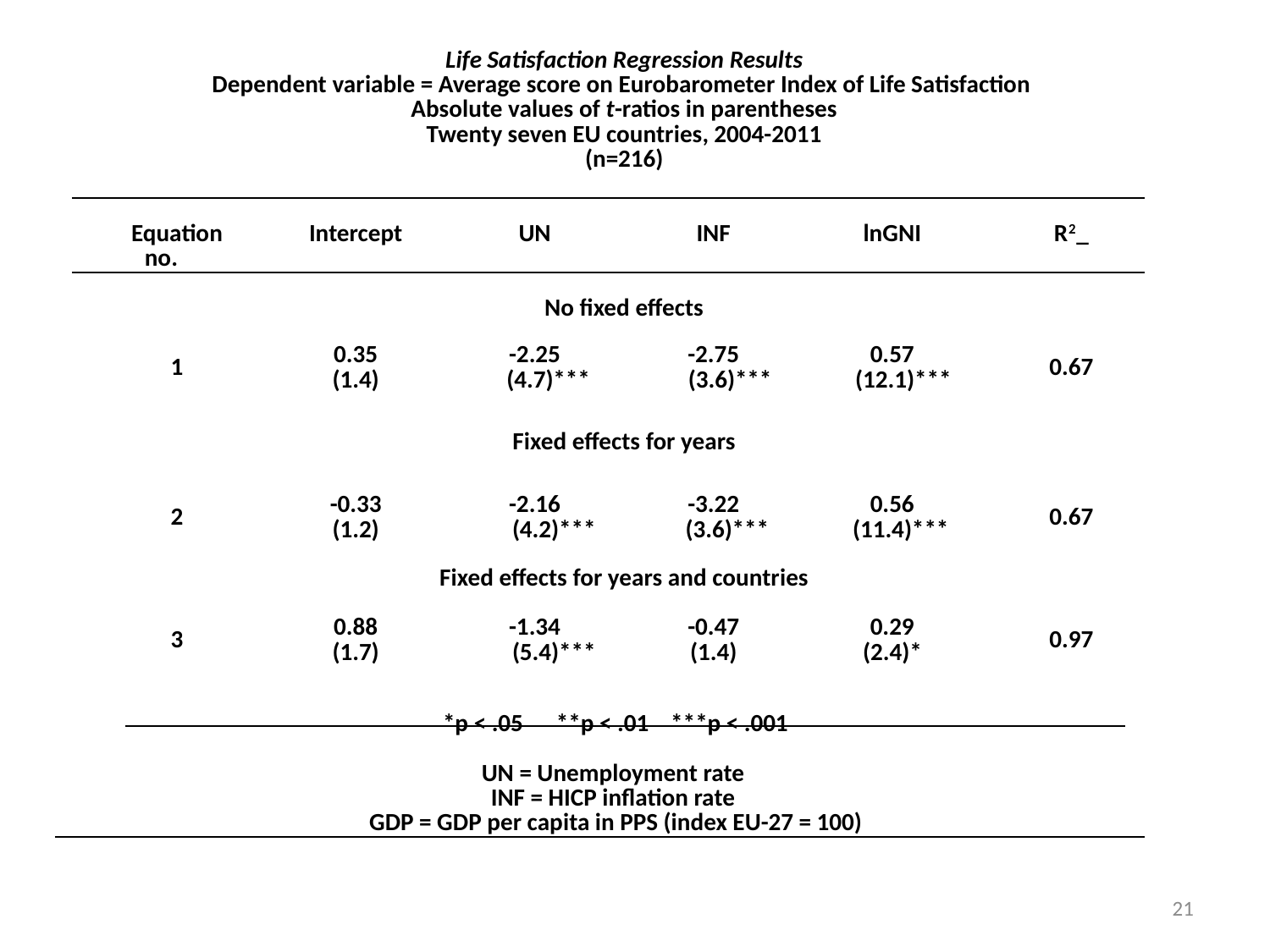

|  | Life Satisfaction Regression Results Dependent variable = Average score on Eurobarometer Index of Life Satisfaction Absolute values of t-ratios in parentheses Twenty seven EU countries, 2004-2011 (n=216) |  |  |  |  |  |
| --- | --- | --- | --- | --- | --- | --- |
|  | Equation no. | Intercept | UN | INF | lnGNI | R2\_ |
|  | No fixed effects |  |  |  |  |  |
|  | 1 | 0.35 (1.4) | -2.25 (4.7)\*\*\* | -2.75 (3.6)\*\*\* | 0.57 (12.1)\*\*\* | 0.67 |
|  | Fixed effects for years |  |  |  |  |  |
|  | 2 | -0.33 (1.2) | -2.16 (4.2)\*\*\* | -3.22 (3.6)\*\*\* | 0.56 (11.4)\*\*\* | 0.67 |
|  | Fixed effects for years and countries |  |  |  |  |  |
|  | 3 | 0.88 (1.7) | -1.34 (5.4)\*\*\* | -0.47 (1.4) | 0.29 (2.4)\* | 0.97 |
| \*p < .05 \*\*p < .01 \*\*\*p < .001 UN = Unemployment rate INF = HICP inflation rate GDP = GDP per capita in PPS (index EU-27 = 100) |  |  |  |  |  |  |
21